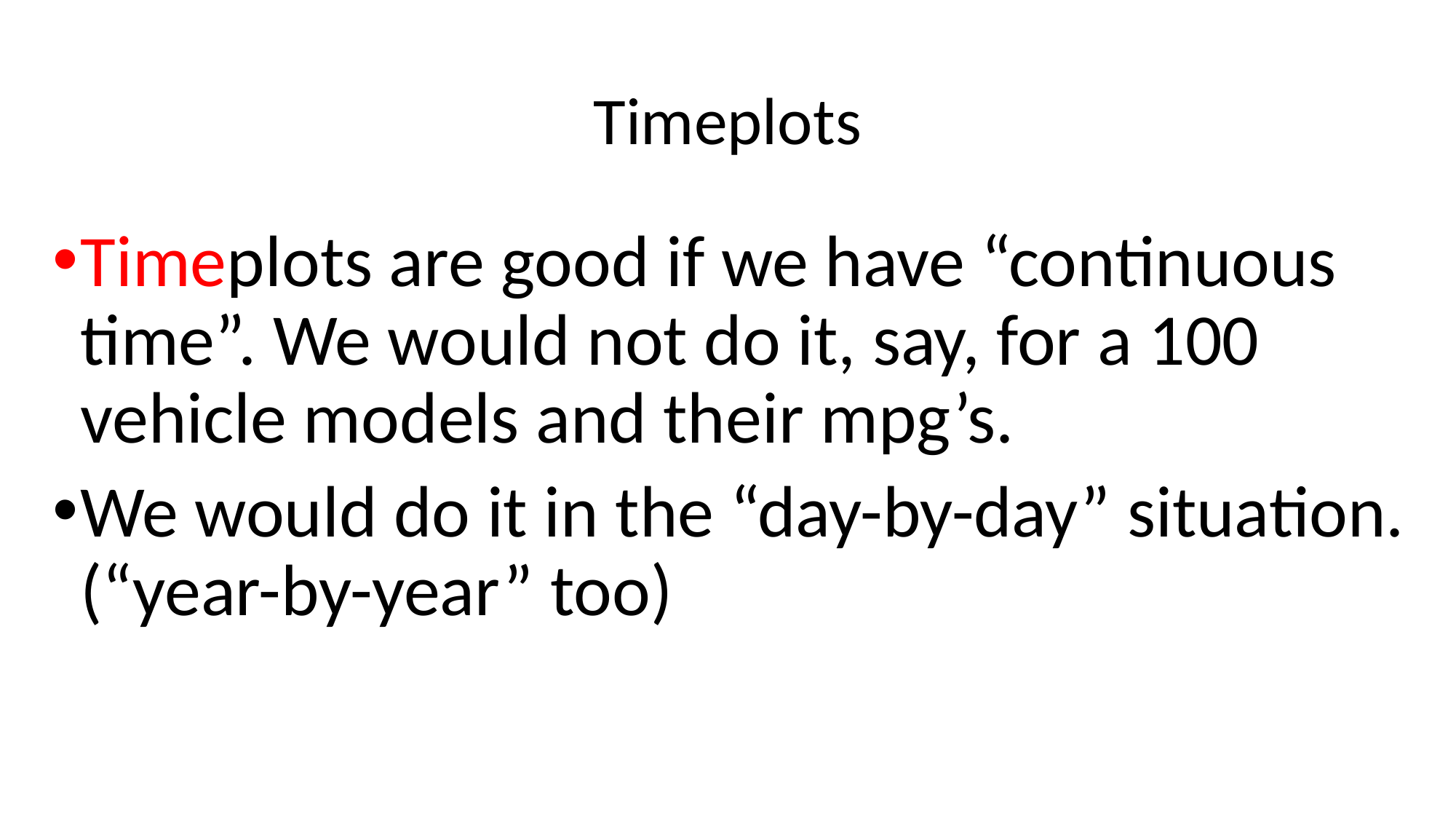

# Timeplots
Timeplots are good if we have “continuous time”. We would not do it, say, for a 100 vehicle models and their mpg’s.
We would do it in the “day-by-day” situation. (“year-by-year” too)